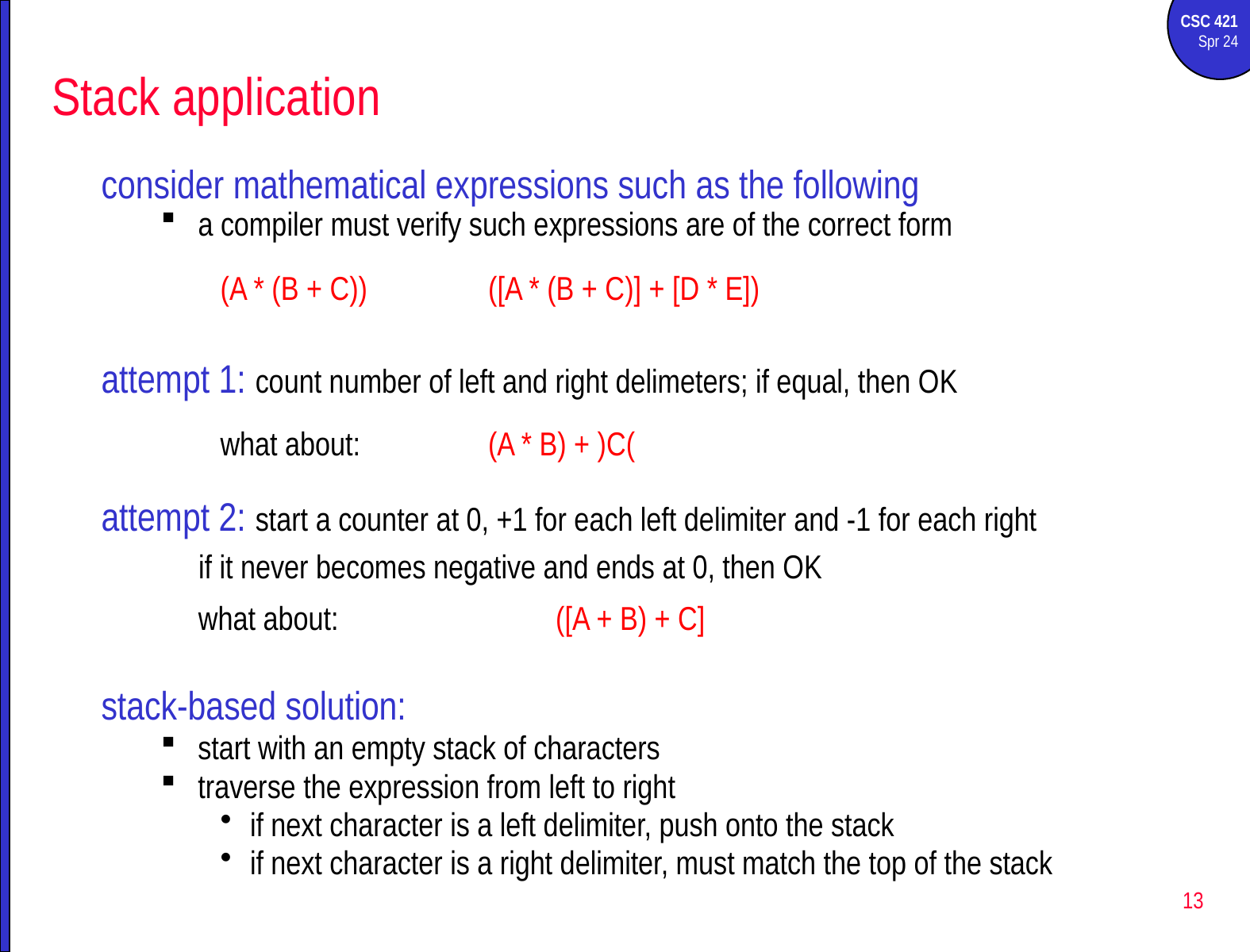

# Stack application
consider mathematical expressions such as the following
a compiler must verify such expressions are of the correct form

(A * (B + C))		([A * (B + C)] + [D * E])
attempt 1: count number of left and right delimeters; if equal, then OK

what about:		(A * B) + )C(
attempt 2: start a counter at 0, +1 for each left delimiter and -1 for each right
	if it never becomes negative and ends at 0, then OK

what about:		([A + B) + C]
stack-based solution:
start with an empty stack of characters
traverse the expression from left to right
if next character is a left delimiter, push onto the stack
if next character is a right delimiter, must match the top of the stack
13